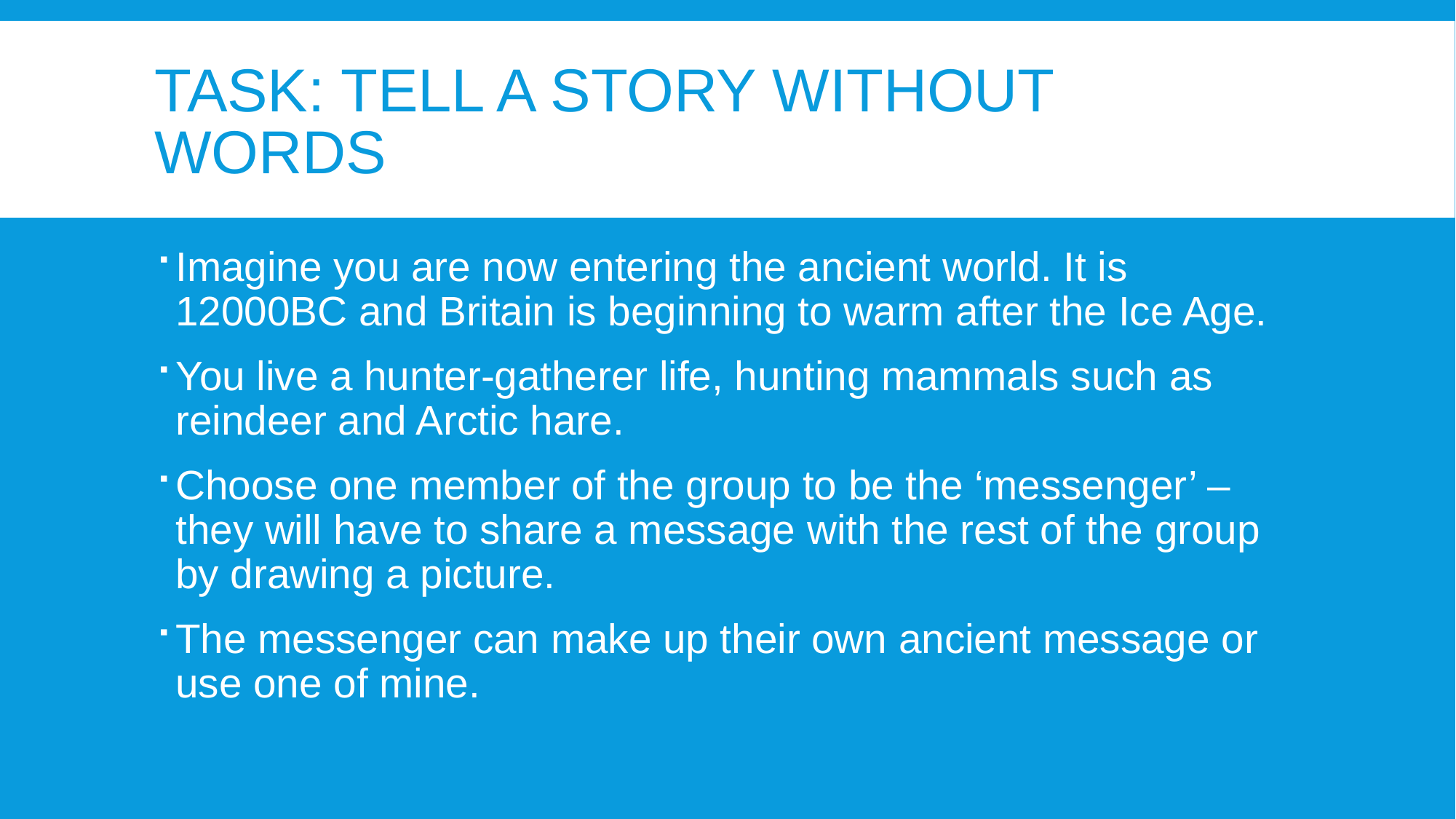

# Task: Tell a story without words
Imagine you are now entering the ancient world. It is 12000BC and Britain is beginning to warm after the Ice Age.
You live a hunter-gatherer life, hunting mammals such as reindeer and Arctic hare.
Choose one member of the group to be the ‘messenger’ – they will have to share a message with the rest of the group by drawing a picture.
The messenger can make up their own ancient message or use one of mine.